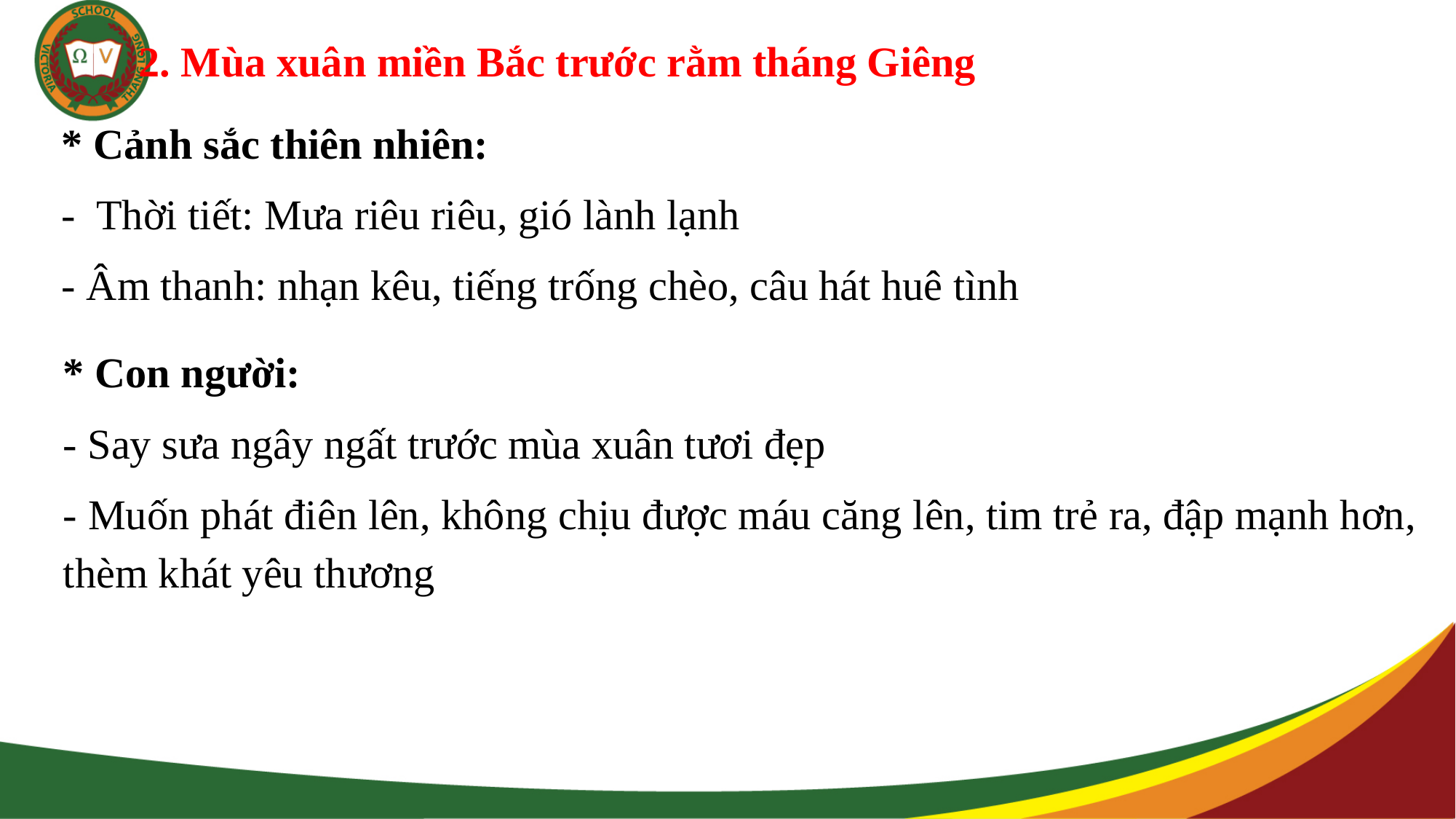

2. Mùa xuân miền Bắc trước rằm tháng Giêng
* Cảnh sắc thiên nhiên:
-  Thời tiết: Mưa riêu riêu, gió lành lạnh
- Âm thanh: nhạn kêu, tiếng trống chèo, câu hát huê tình
* Con người:
- Say sưa ngây ngất trước mùa xuân tươi đẹp
- Muốn phát điên lên, không chịu được máu căng lên, tim trẻ ra, đập mạnh hơn, thèm khát yêu thương